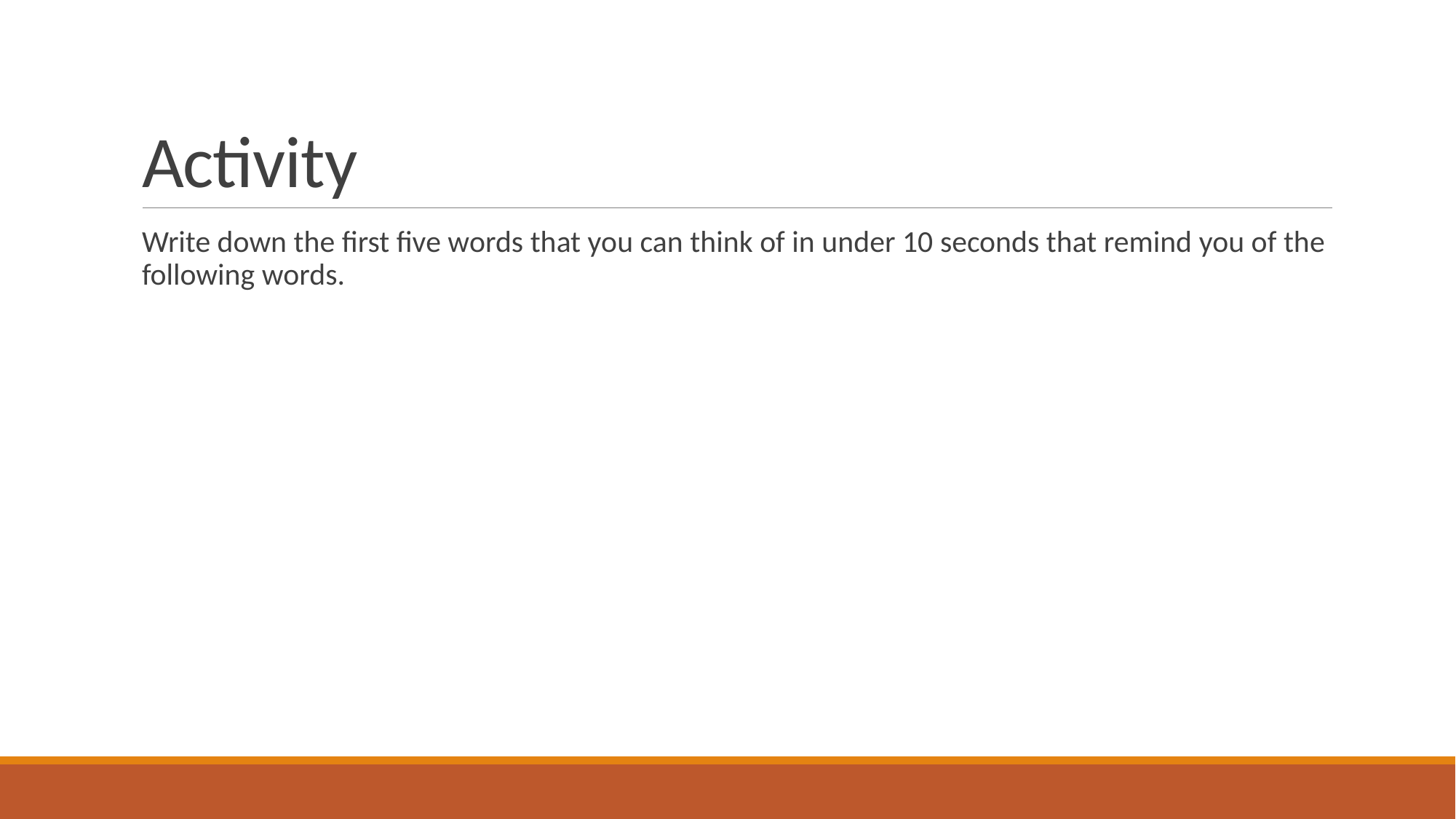

# Activity
Write down the first five words that you can think of in under 10 seconds that remind you of the following words.